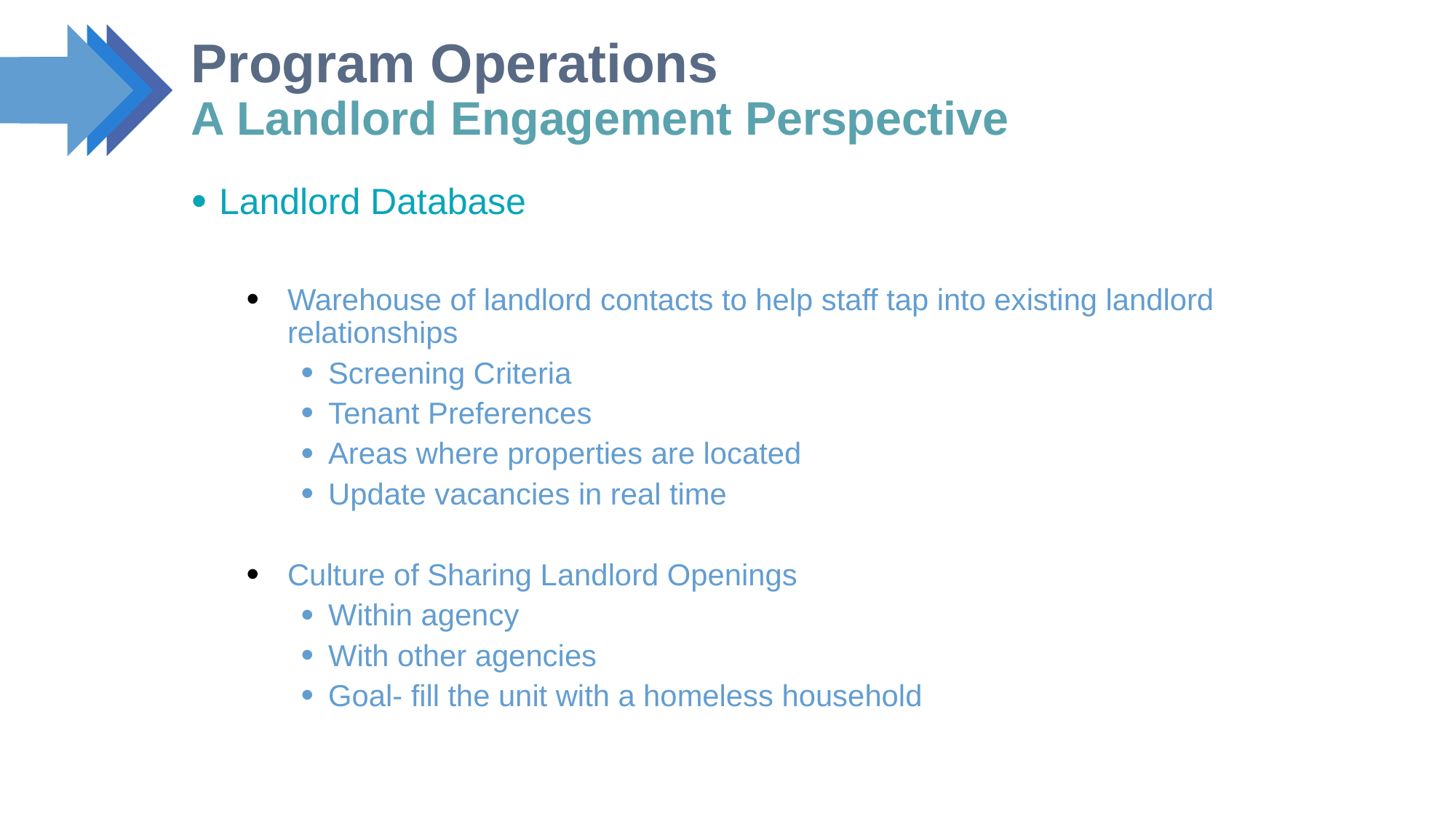

# Program Operations A Landlord Engagement Perspective
Landlord Database

Warehouse of landlord contacts to help staff tap into existing landlord relationships
Screening Criteria
Tenant Preferences
Areas where properties are located
Update vacancies in real time

Culture of Sharing Landlord Openings
Within agency
With other agencies
Goal- fill the unit with a homeless household